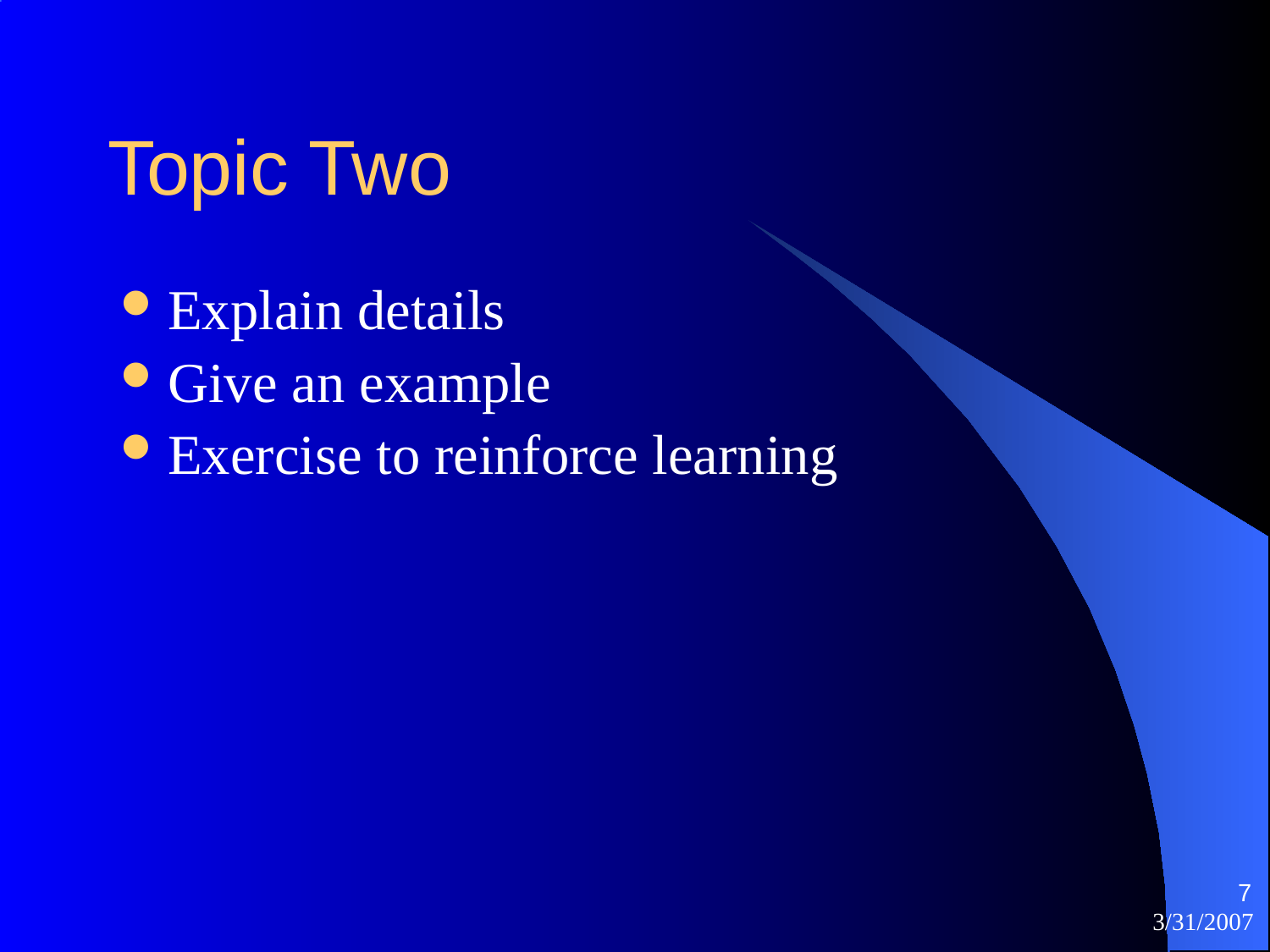

# Topic Two
Explain details
Give an example
Exercise to reinforce learning
7
3/31/2007